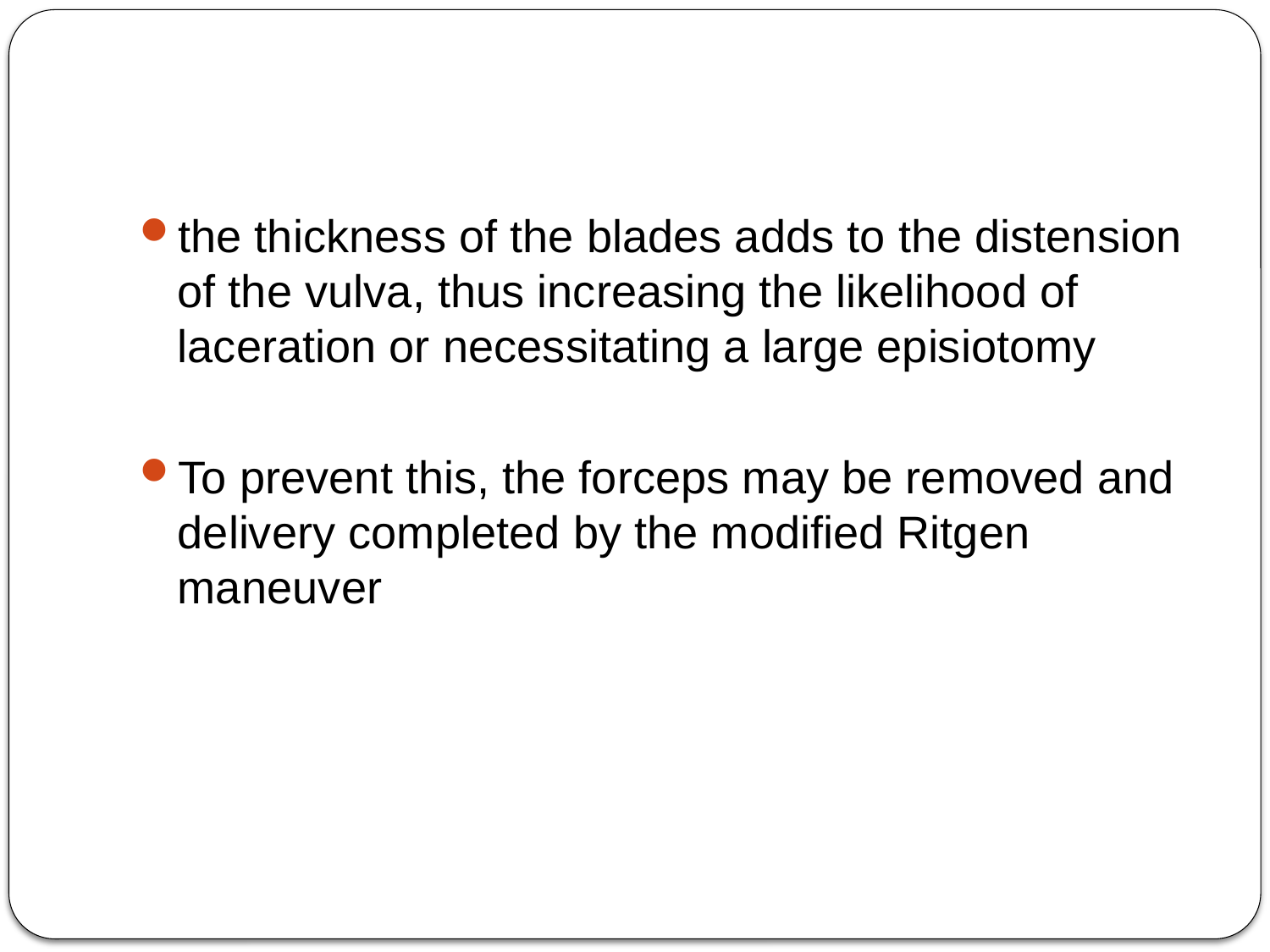

#
the thickness of the blades adds to the distension of the vulva, thus increasing the likelihood of laceration or necessitating a large episiotomy

To prevent this, the forceps may be removed and delivery completed by the modified Ritgen maneuver